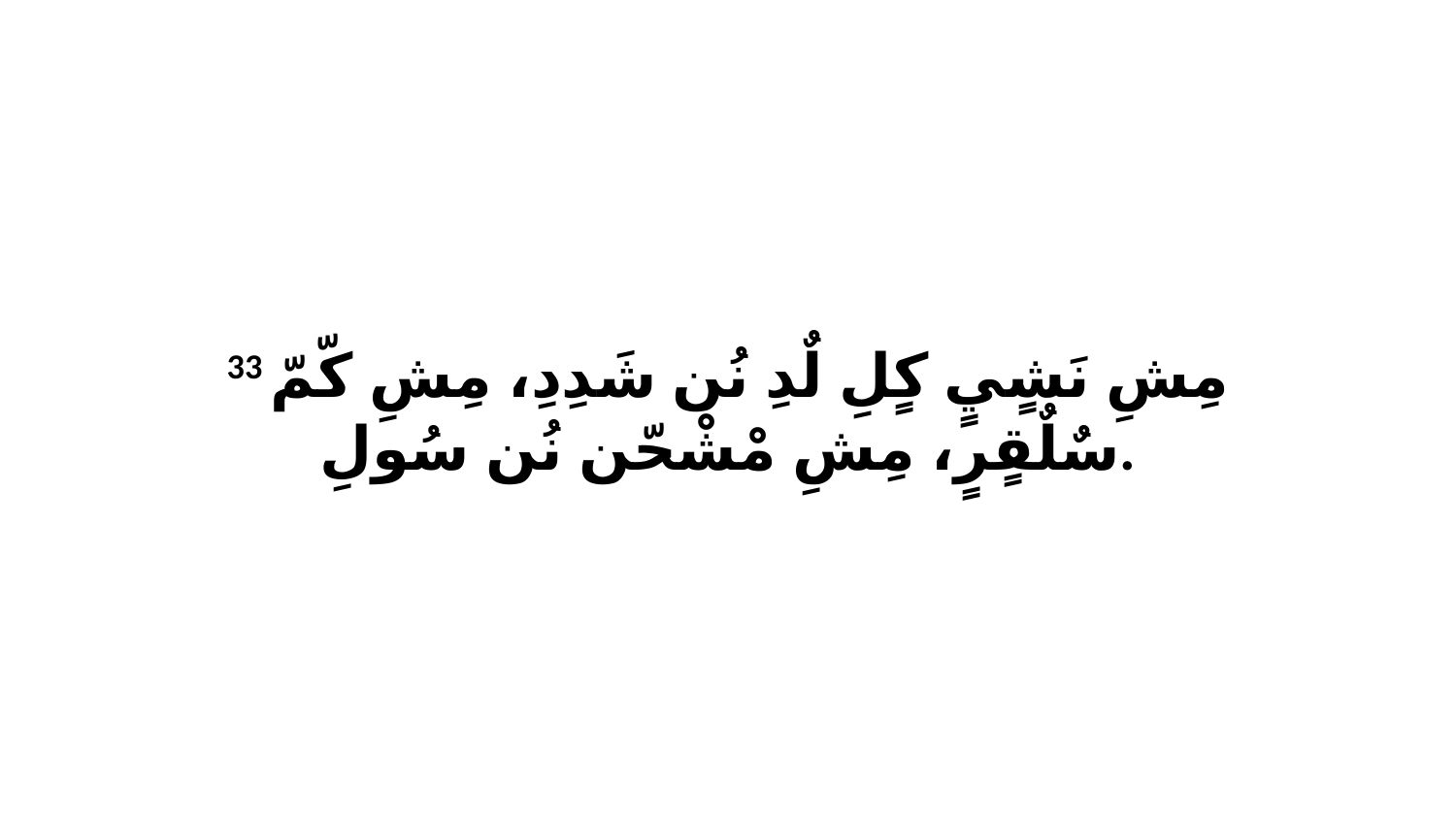

33 مِشِ نَشٍيٍ كٍلِ لٌدِ نُن شَدِدِ، مِشِ كّمّ سٌلٌقٍرٍ، مِشِ مْشْحّن نُن سُولِ.